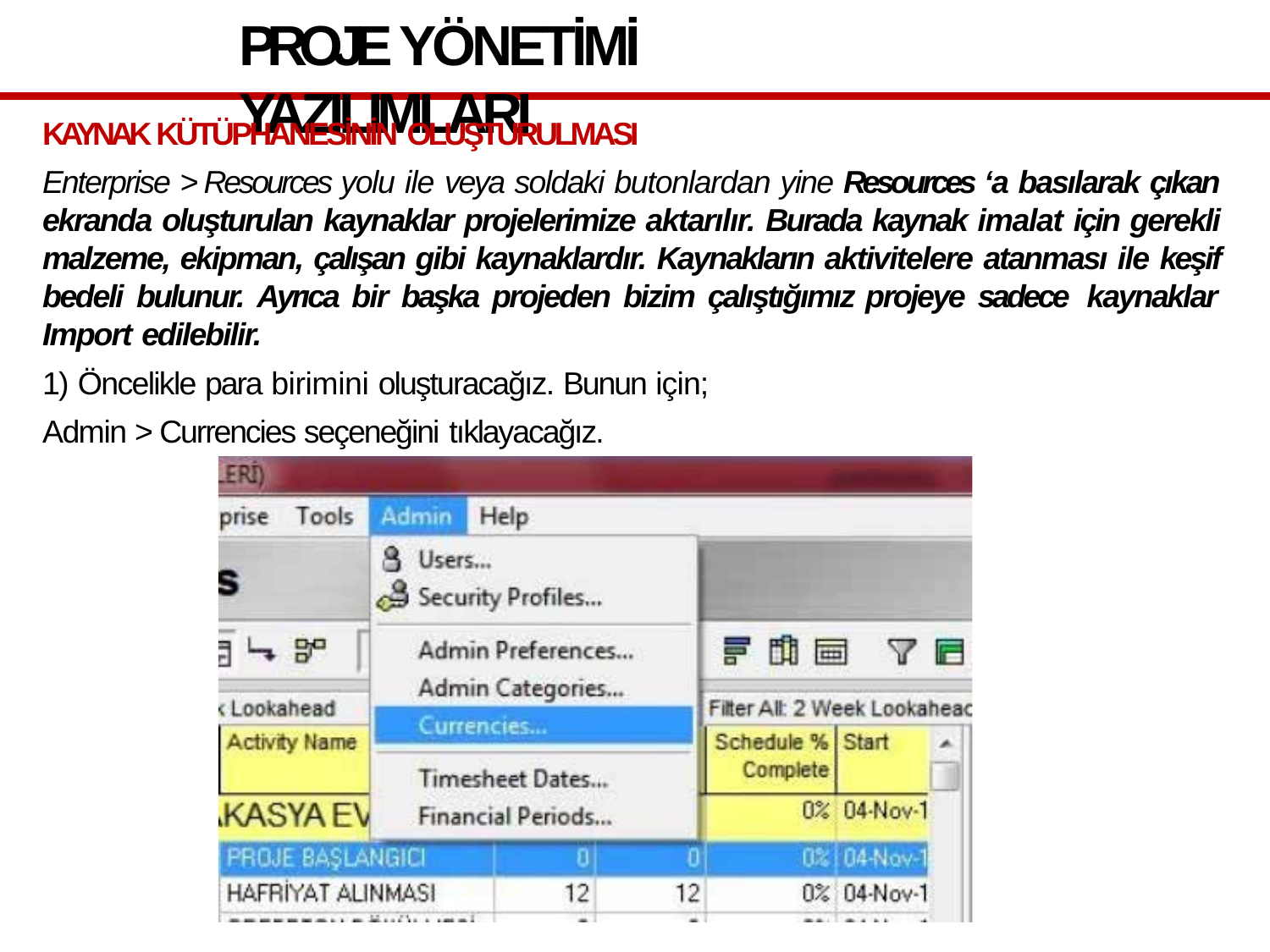

# PROJE YÖNETİMİ YAZILIMLARI
KAYNAK KÜTÜPHANESİNİN OLUŞTURULMASI
Enterprise > Resources yolu ile veya soldaki butonlardan yine Resources ‘a basılarak çıkan  ekranda oluşturulan kaynaklar projelerimize aktarılır. Burada kaynak imalat için gerekli  malzeme, ekipman, çalışan gibi kaynaklardır. Kaynakların aktivitelere atanması ile keşif  bedeli bulunur. Ayrıca bir başka projeden bizim çalıştığımız projeye sadece kaynaklar  Import edilebilir.
1) Öncelikle para birimini oluşturacağız. Bunun için;  Admin > Currencies seçeneğini tıklayacağız.